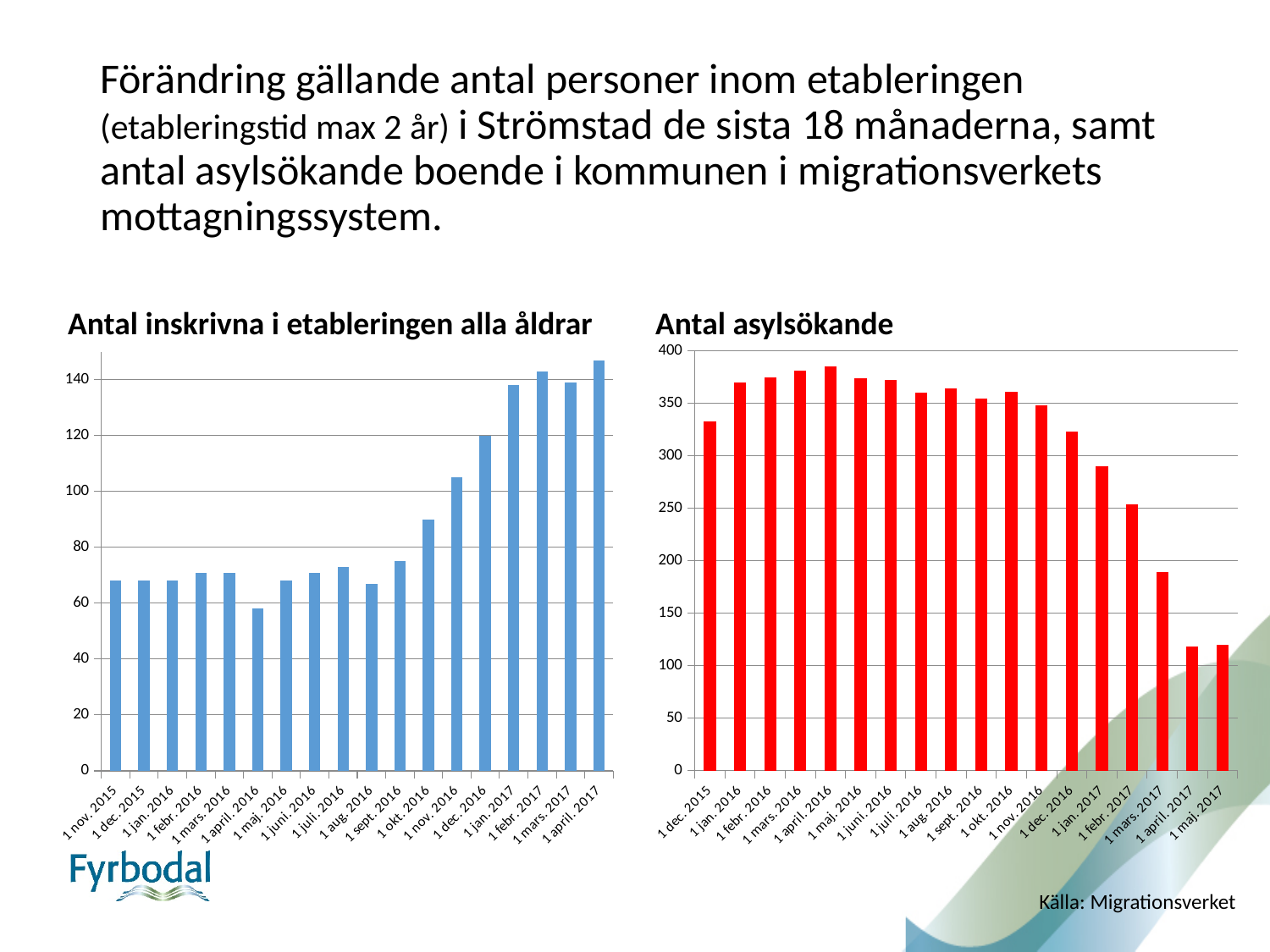

# Förändring gällande antal personer inom etableringen (etableringstid max 2 år) i Strömstad de sista 18 månaderna, samt antal asylsökande boende i kommunen i migrationsverkets mottagningssystem.
Antal inskrivna i etableringen alla åldrar
Antal asylsökande

### Chart

| Category | Serie 1 |
|---|---|
| 1 dec. 2015 | 333.0 |
| 1 jan. 2016 | 370.0 |
| 1 febr. 2016 | 375.0 |
| 1 mars. 2016 | 381.0 |
| 1 april. 2016 | 385.0 |
| 1 maj. 2016 | 374.0 |
| 1 juni. 2016 | 372.0 |
| 1 juli. 2016 | 360.0 |
| 1 aug. 2016 | 364.0 |
| 1 sept. 2016 | 355.0 |
| 1 okt. 2016 | 361.0 |
| 1 nov. 2016 | 348.0 |
| 1 dec. 2016 | 323.0 |
| 1 jan. 2017 | 290.0 |
| 1 febr. 2017 | 254.0 |
| 1 mars. 2017 | 189.0 |
| 1 april. 2017 | 118.0 |
| 1 maj. 2017 | 120.0 |

### Chart

| Category | Serie 1 |
|---|---|
| 1 nov. 2015 | 68.0 |
| 1 dec. 2015 | 68.0 |
| 1 jan. 2016 | 68.0 |
| 1 febr. 2016 | 71.0 |
| 1 mars. 2016 | 71.0 |
| 1 april. 2016 | 58.0 |
| 1 maj. 2016 | 68.0 |
| 1 juni. 2016 | 71.0 |
| 1 juli. 2016 | 73.0 |
| 1 aug. 2016 | 67.0 |
| 1 sept. 2016 | 75.0 |
| 1 okt. 2016 | 90.0 |
| 1 nov. 2016 | 105.0 |
| 1 dec. 2016 | 120.0 |
| 1 jan. 2017 | 138.0 |
| 1 febr. 2017 | 143.0 |
| 1 mars. 2017 | 139.0 |
| 1 april. 2017 | 147.0 |
Källa: Migrationsverket